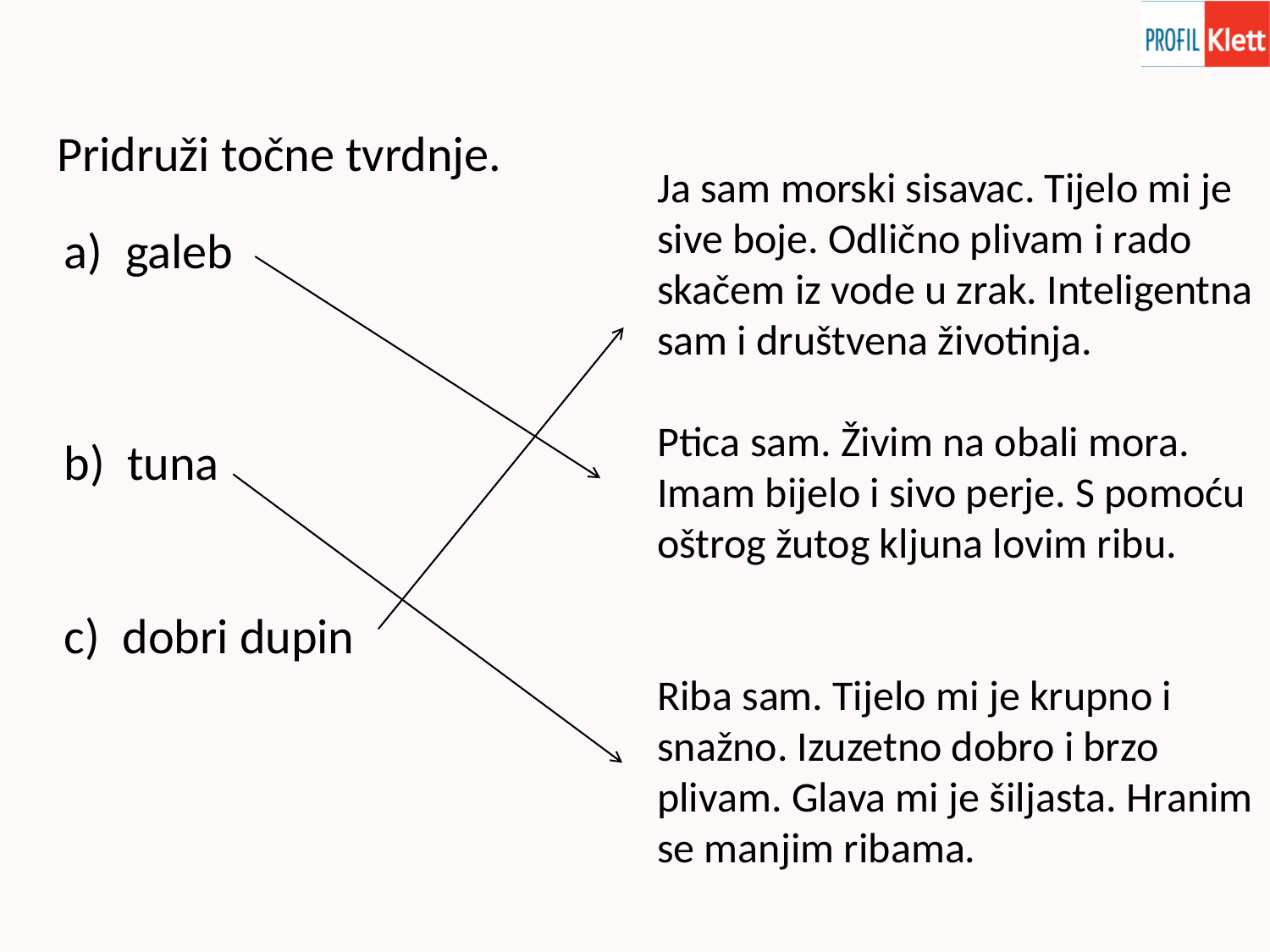

Pridruži točne tvrdnje.

 a)  galeb

 b)  tuna

 c)  dobri dupin

Ja sam morski sisavac. Tijelo mi je sive boje. Odlično plivam i rado skačem iz vode u zrak. Inteligentna sam i društvena životinja.

Ptica sam. Živim na obali mora. Imam bijelo i sivo perje. S pomoću oštrog žutog kljuna lovim ribu.

Riba sam. Tijelo mi je krupno i snažno. Izuzetno dobro i brzo plivam. Glava mi je šiljasta. Hranim se manjim ribama.